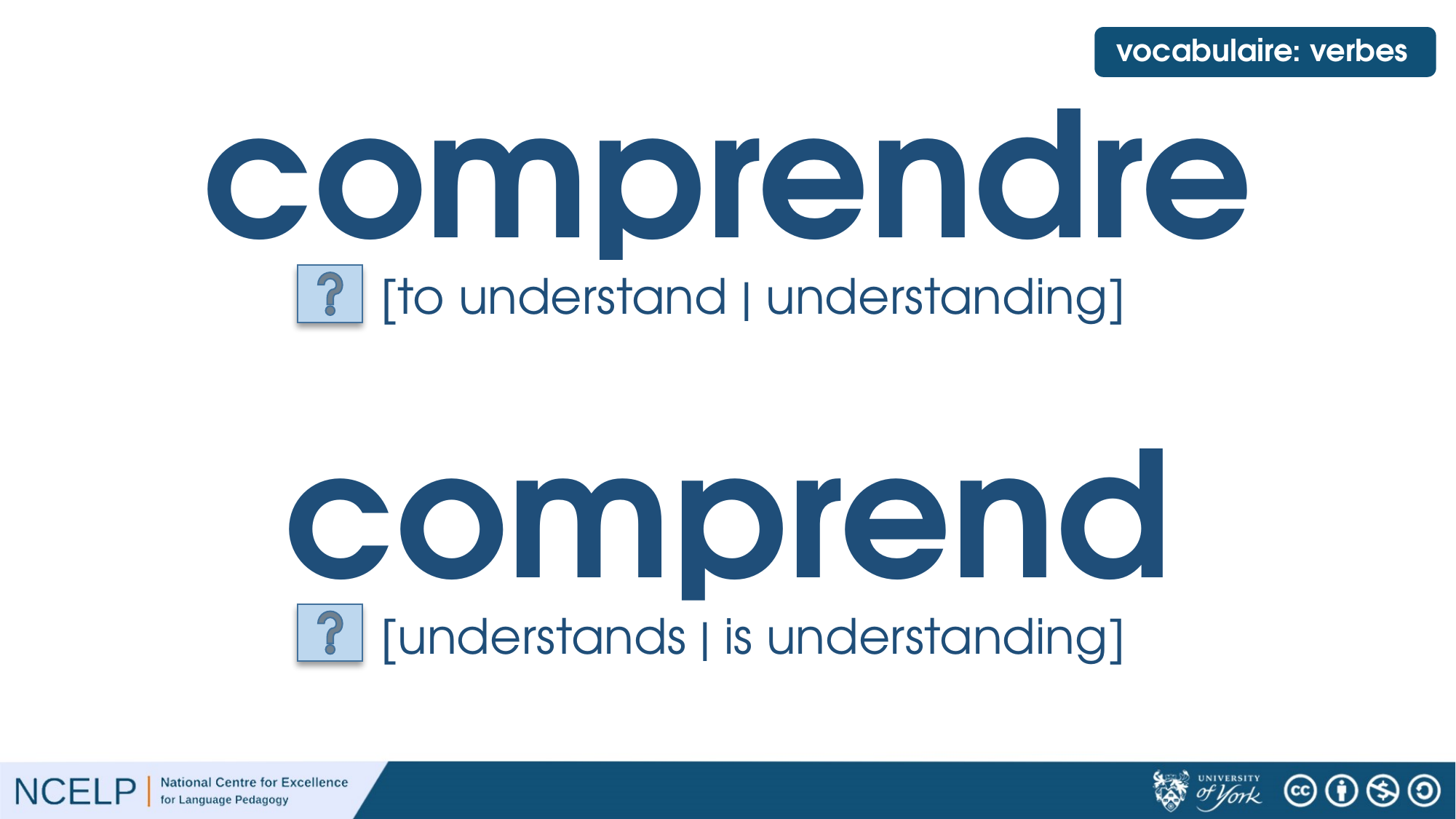

# vocabulaire: verbes

comprendre
[to understand | understanding]

comprend
[understands | is understanding]